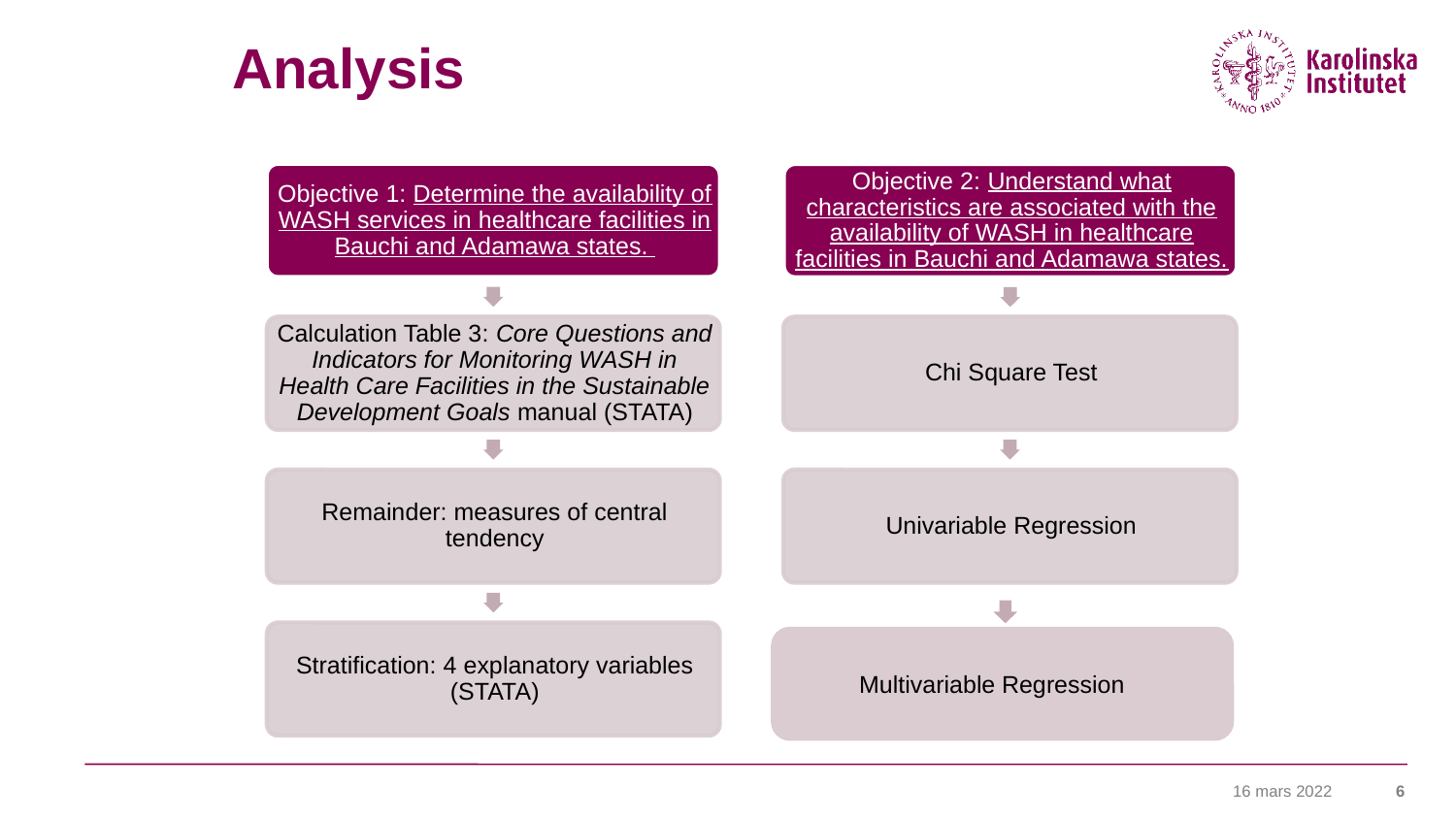

# Analysis
Objective 1: Determine the availability of WASH services in healthcare facilities in Bauchi and Adamawa states.
Calculation Table 3: Core Questions and Indicators for Monitoring WASH in Health Care Facilities in the Sustainable Development Goals manual (STATA)
Remainder: measures of central tendency
Stratification: 4 explanatory variables (STATA)
Objective 2: Understand what characteristics are associated with the availability of WASH in healthcare facilities in Bauchi and Adamawa states.
Chi Square Test
Univariable Regression

Multivariable Regression
16 mars 2022
6